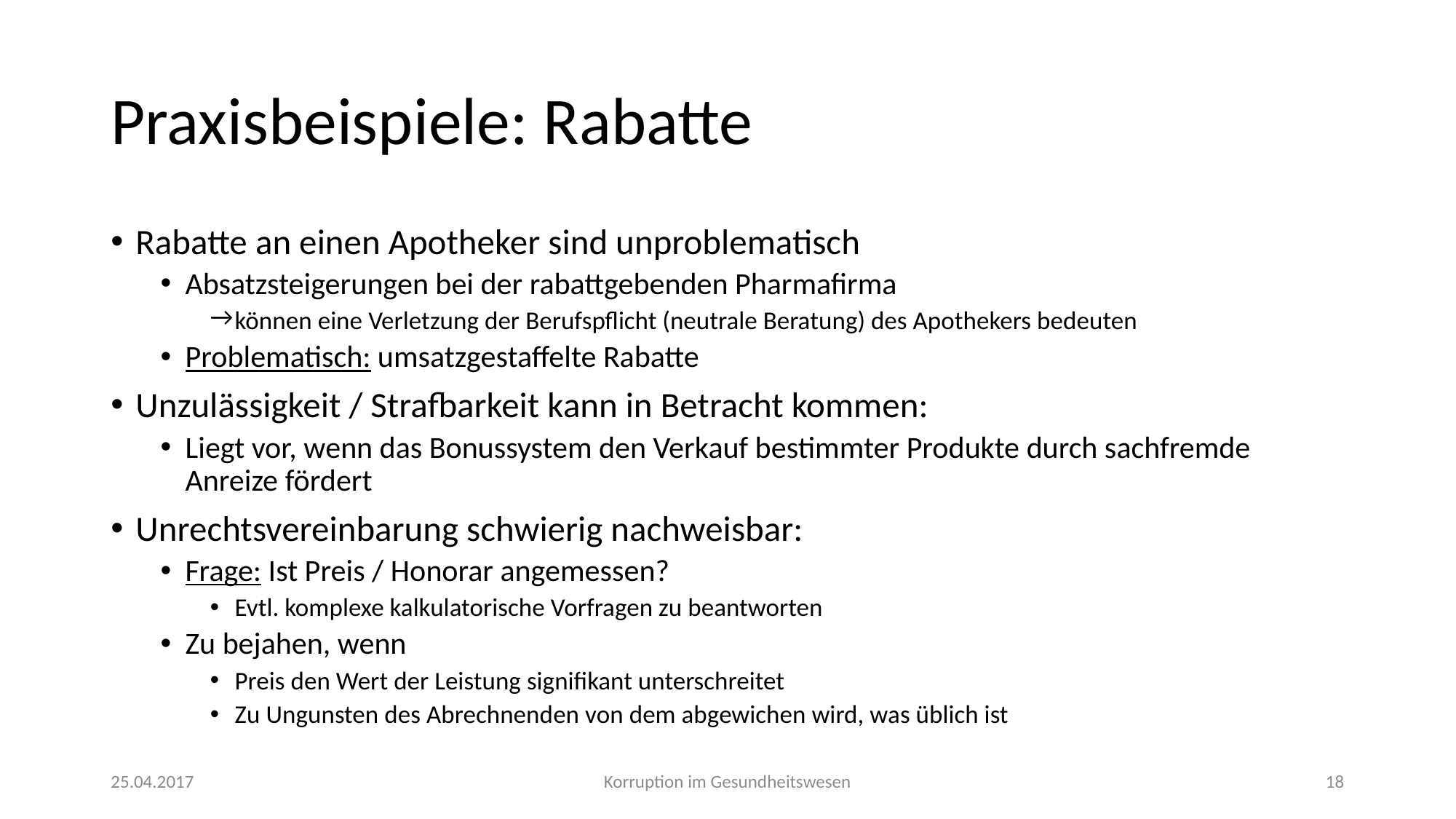

# Praxisbeispiele: Rabatte
Rabatte an einen Apotheker sind unproblematisch
Absatzsteigerungen bei der rabattgebenden Pharmafirma
können eine Verletzung der Berufspflicht (neutrale Beratung) des Apothekers bedeuten
Problematisch: umsatzgestaffelte Rabatte
Unzulässigkeit / Strafbarkeit kann in Betracht kommen:
Liegt vor, wenn das Bonussystem den Verkauf bestimmter Produkte durch sachfremde Anreize fördert
Unrechtsvereinbarung schwierig nachweisbar:
Frage: Ist Preis / Honorar angemessen?
Evtl. komplexe kalkulatorische Vorfragen zu beantworten
Zu bejahen, wenn
Preis den Wert der Leistung signifikant unterschreitet
Zu Ungunsten des Abrechnenden von dem abgewichen wird, was üblich ist
25.04.2017
Korruption im Gesundheitswesen
18